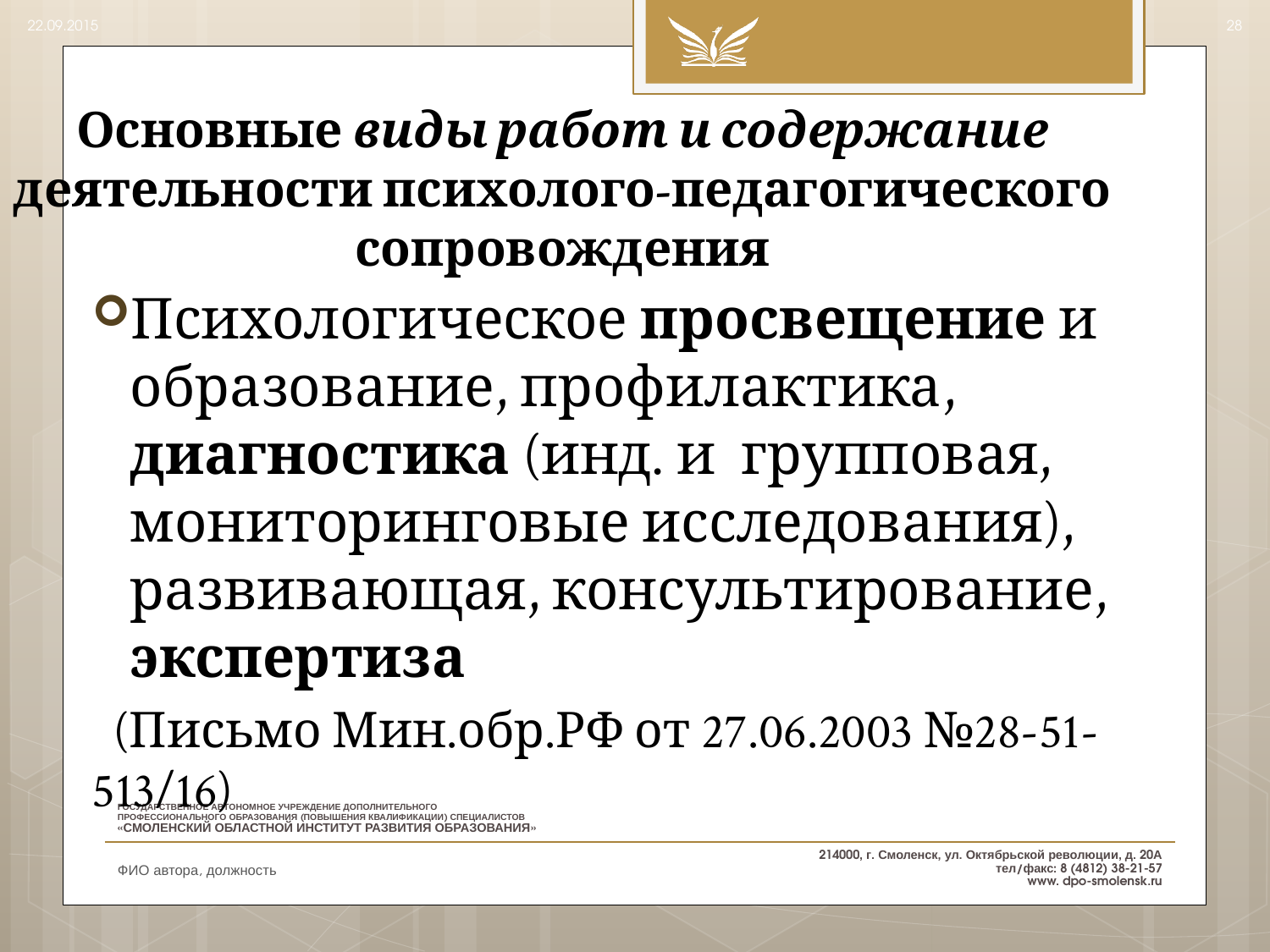

22.09.2015
28
# Основные виды работ и содержание деятельности психолого-педагогического сопровождения
Психологическое просвещение и образование, профилактика, диагностика (инд. и  групповая, мониторинговые исследования), развивающая, консультирование, экспертиза
  (Письмо Мин.обр.РФ от 27.06.2003 №28-51-513/16)

ФИО автора, должность